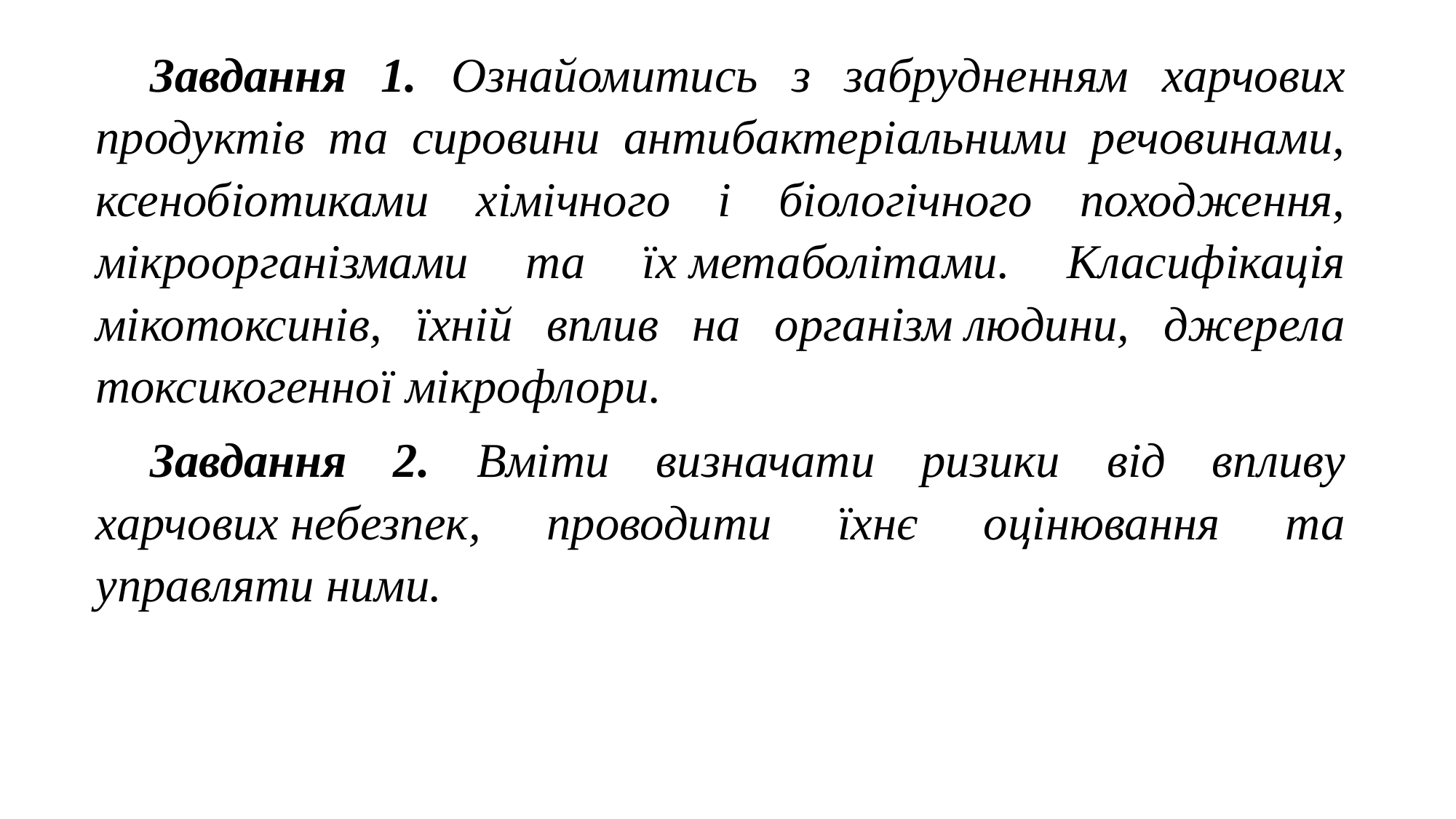

Завдання 1. Ознайомитись з забрудненням харчових продуктів та сировини антибактеріальними речовинами, ксенобіотиками хімічного і біологічного походження, мікроорганізмами та їх метаболітами. Класифікація мікотоксинів, їхній вплив на організм людини, джерела токсикогенної мікрофлори.
Завдання 2. Вміти визначати ризики від впливу харчових небезпек, проводити їхнє оцінювання та управляти ними.